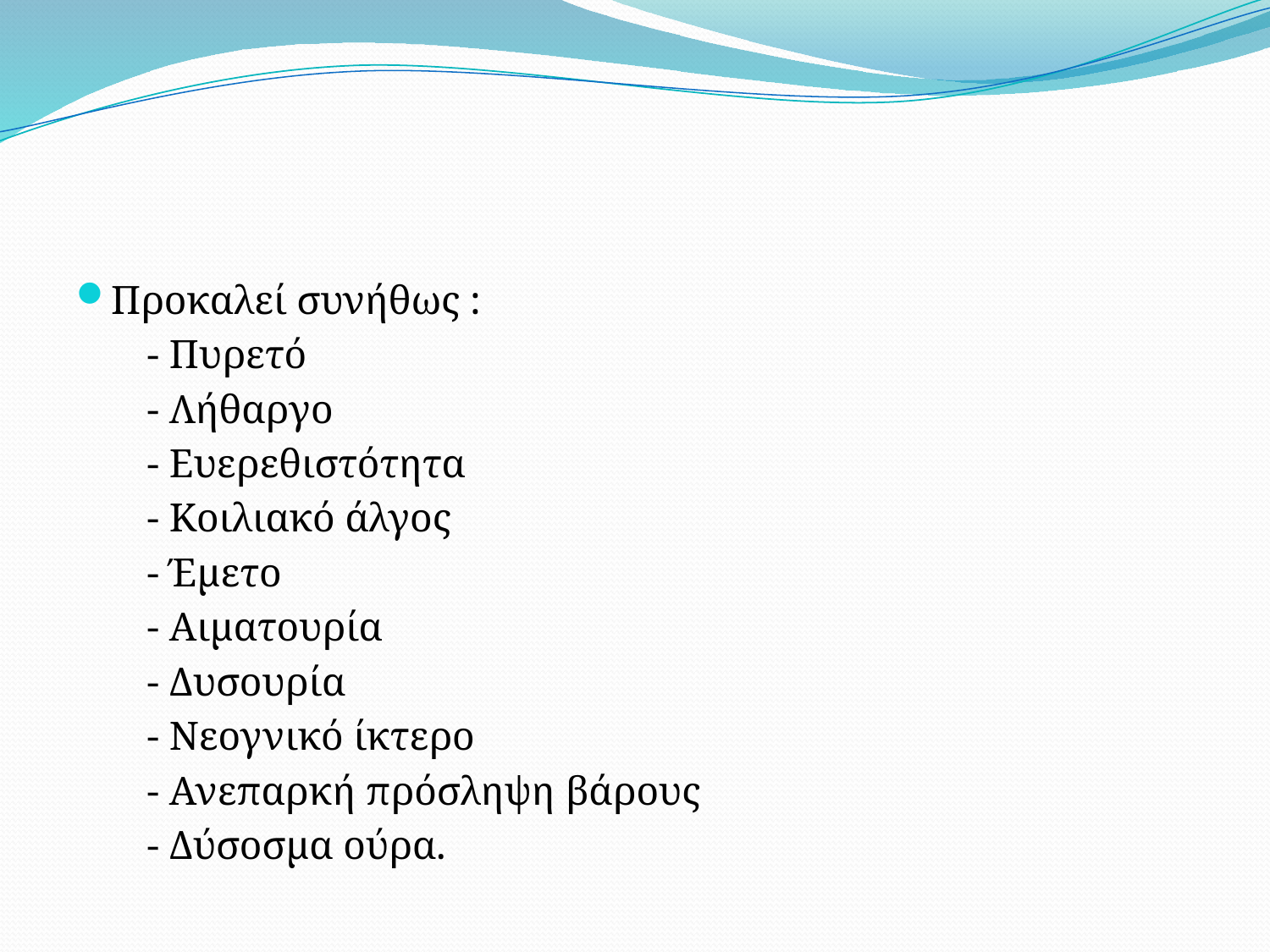

#
Προκαλεί συνήθως :
       - Πυρετό
       - Λήθαργο
       - Ευερεθιστότητα
       - Κοιλιακό άλγος
       - Έμετο
       - Αιματουρία
       - Δυσουρία
       - Νεογνικό ίκτερο
       - Ανεπαρκή πρόσληψη βάρους
       - Δύσοσμα ούρα.